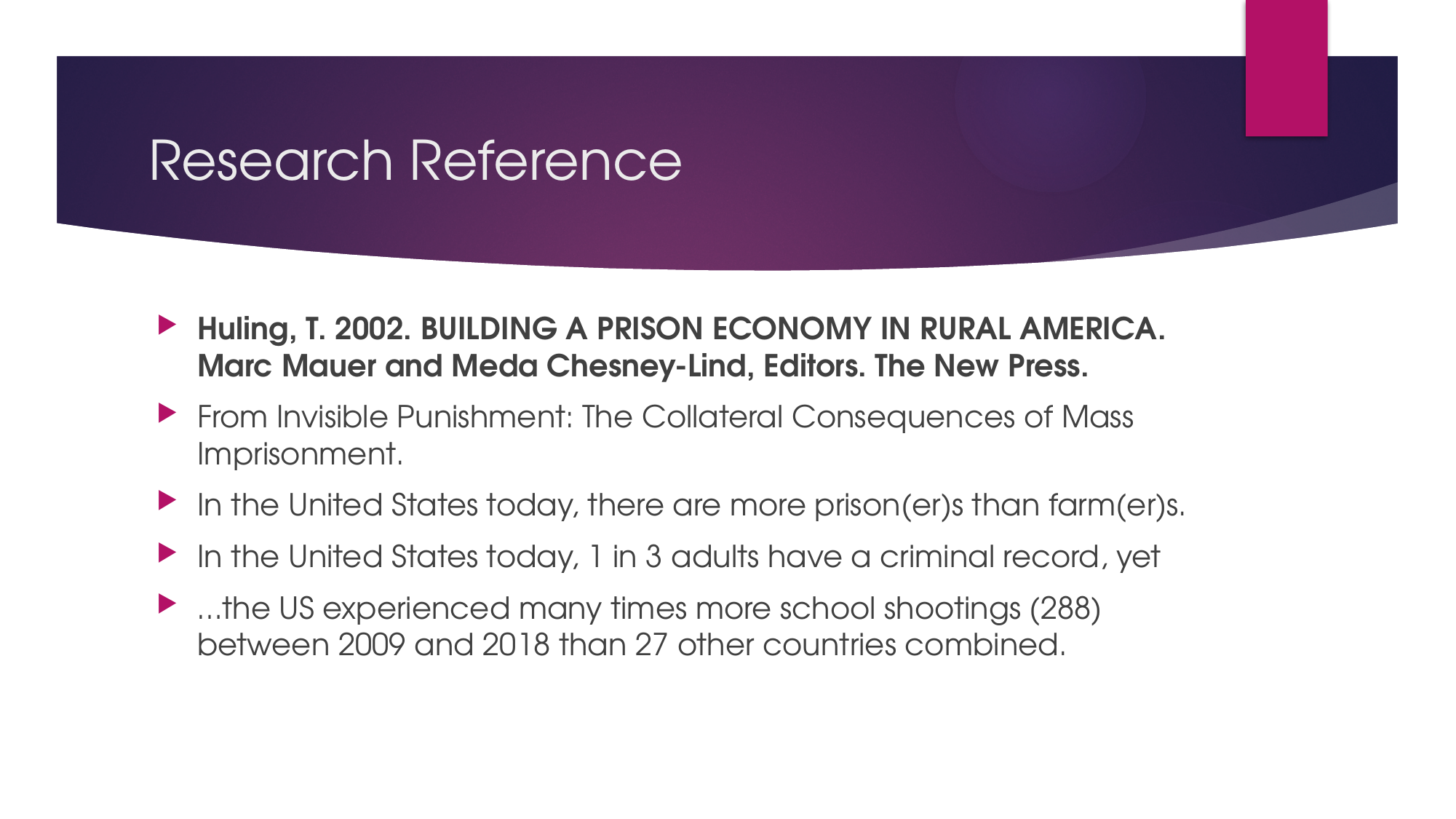

# Research Reference
Huling, T. 2002. BUILDING A PRISON ECONOMY IN RURAL AMERICA. Marc Mauer and Meda Chesney-Lind, Editors. The New Press.
From Invisible Punishment: The Collateral Consequences of Mass Imprisonment.
In the United States today, there are more prison(er)s than farm(er)s.
In the United States today, 1 in 3 adults have a criminal record, yet
…the US experienced many times more school shootings (288) between 2009 and 2018 than 27 other countries combined.